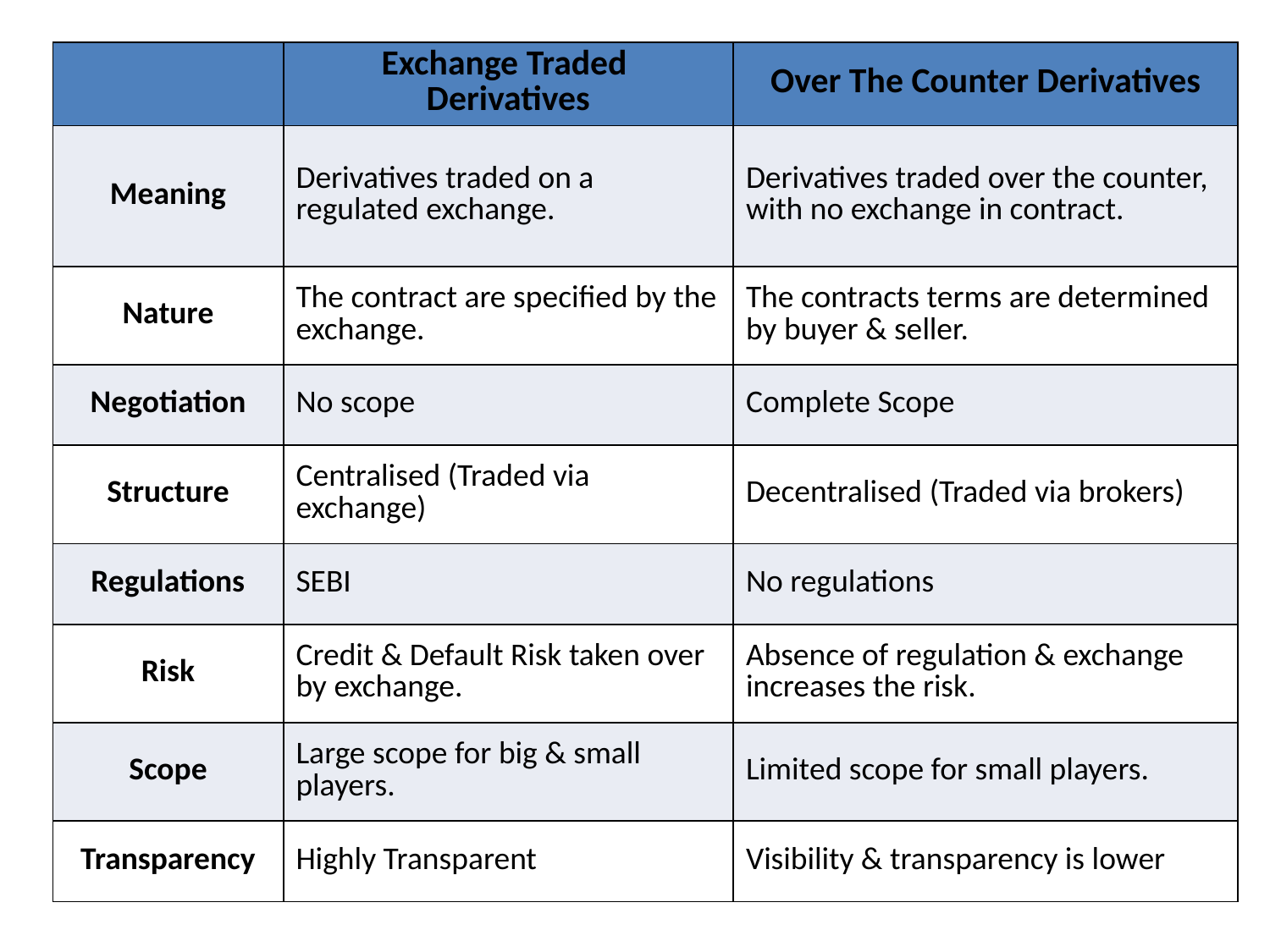

#
|  | Exchange Traded Derivatives | Over The Counter Derivatives |
| --- | --- | --- |
| Meaning | Derivatives traded on a regulated exchange. | Derivatives traded over the counter, with no exchange in contract. |
| Nature | The contract are specified by the exchange. | The contracts terms are determined by buyer & seller. |
| Negotiation | No scope | Complete Scope |
| Structure | Centralised (Traded via exchange) | Decentralised (Traded via brokers) |
| Regulations | SEBI | No regulations |
| Risk | Credit & Default Risk taken over by exchange. | Absence of regulation & exchange increases the risk. |
| Scope | Large scope for big & small players. | Limited scope for small players. |
| Transparency | Highly Transparent | Visibility & transparency is lower |